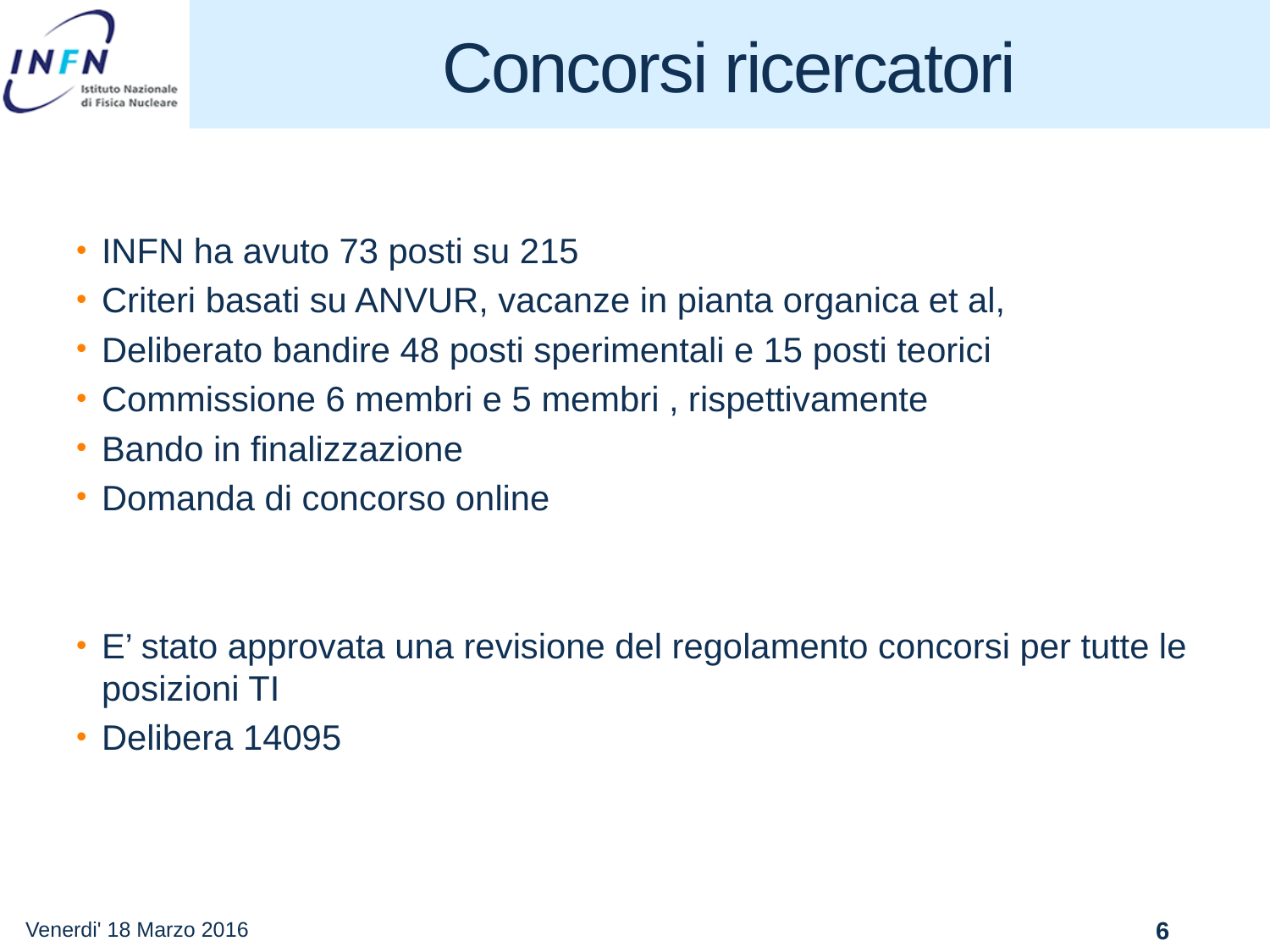

# Concorsi ricercatori
INFN ha avuto 73 posti su 215
Criteri basati su ANVUR, vacanze in pianta organica et al,
Deliberato bandire 48 posti sperimentali e 15 posti teorici
Commissione 6 membri e 5 membri , rispettivamente
Bando in finalizzazione
Domanda di concorso online

E’ stato approvata una revisione del regolamento concorsi per tutte le posizioni TI
Delibera 14095
Venerdi' 18 Marzo 2016
6